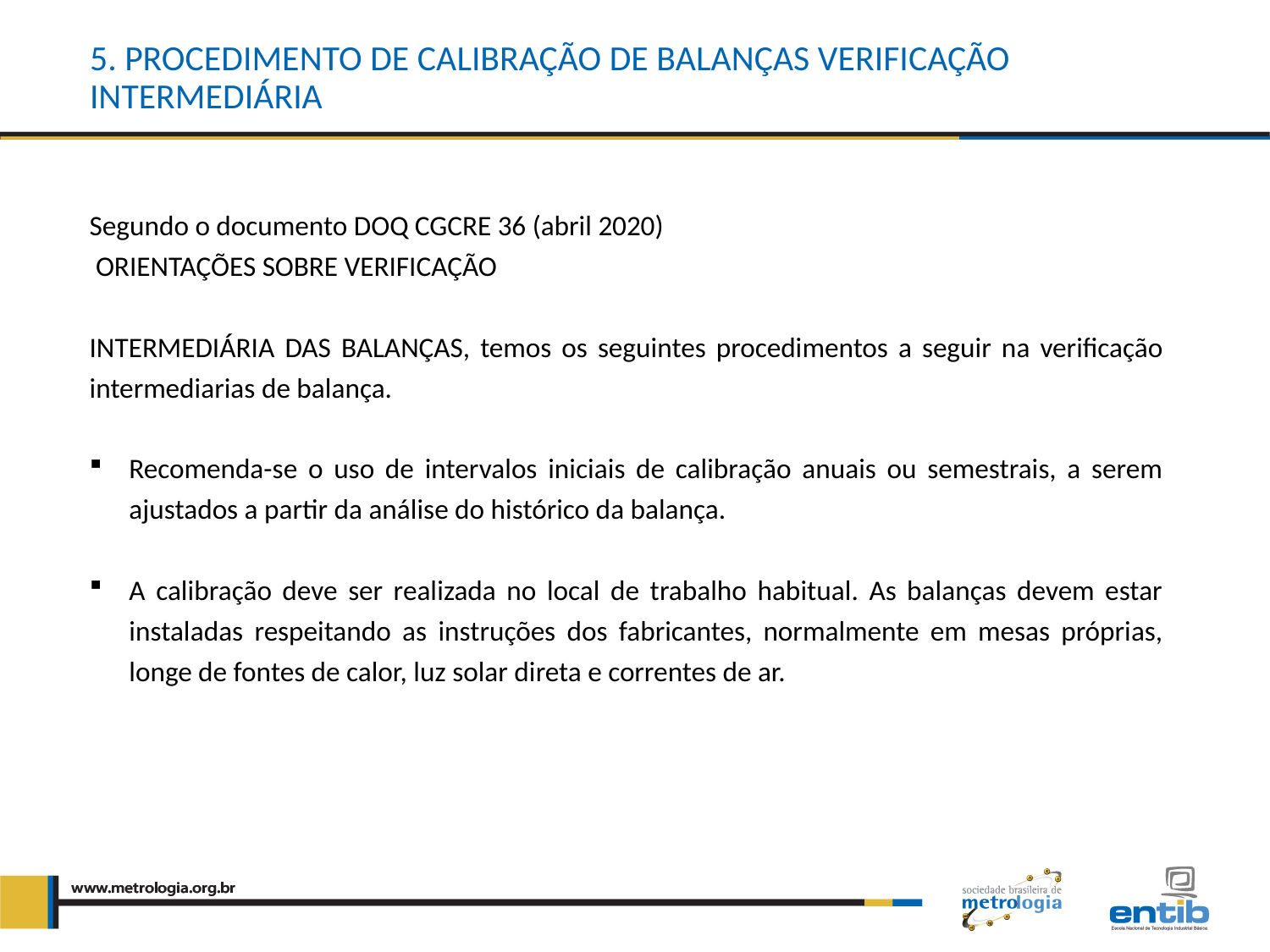

# 5. PROCEDIMENTO DE CALIBRAÇÃO DE BALANÇAS VERIFICAÇÃO INTERMEDIÁRIA

Segundo o documento DOQ CGCRE 36 (abril 2020)
 ORIENTAÇÕES SOBRE VERIFICAÇÃO
INTERMEDIÁRIA DAS BALANÇAS, temos os seguintes procedimentos a seguir na verificação intermediarias de balança.

Recomenda-se o uso de intervalos iniciais de calibração anuais ou semestrais, a serem ajustados a partir da análise do histórico da balança.

A calibração deve ser realizada no local de trabalho habitual. As balanças devem estar instaladas respeitando as instruções dos fabricantes, normalmente em mesas próprias, longe de fontes de calor, luz solar direta e correntes de ar.